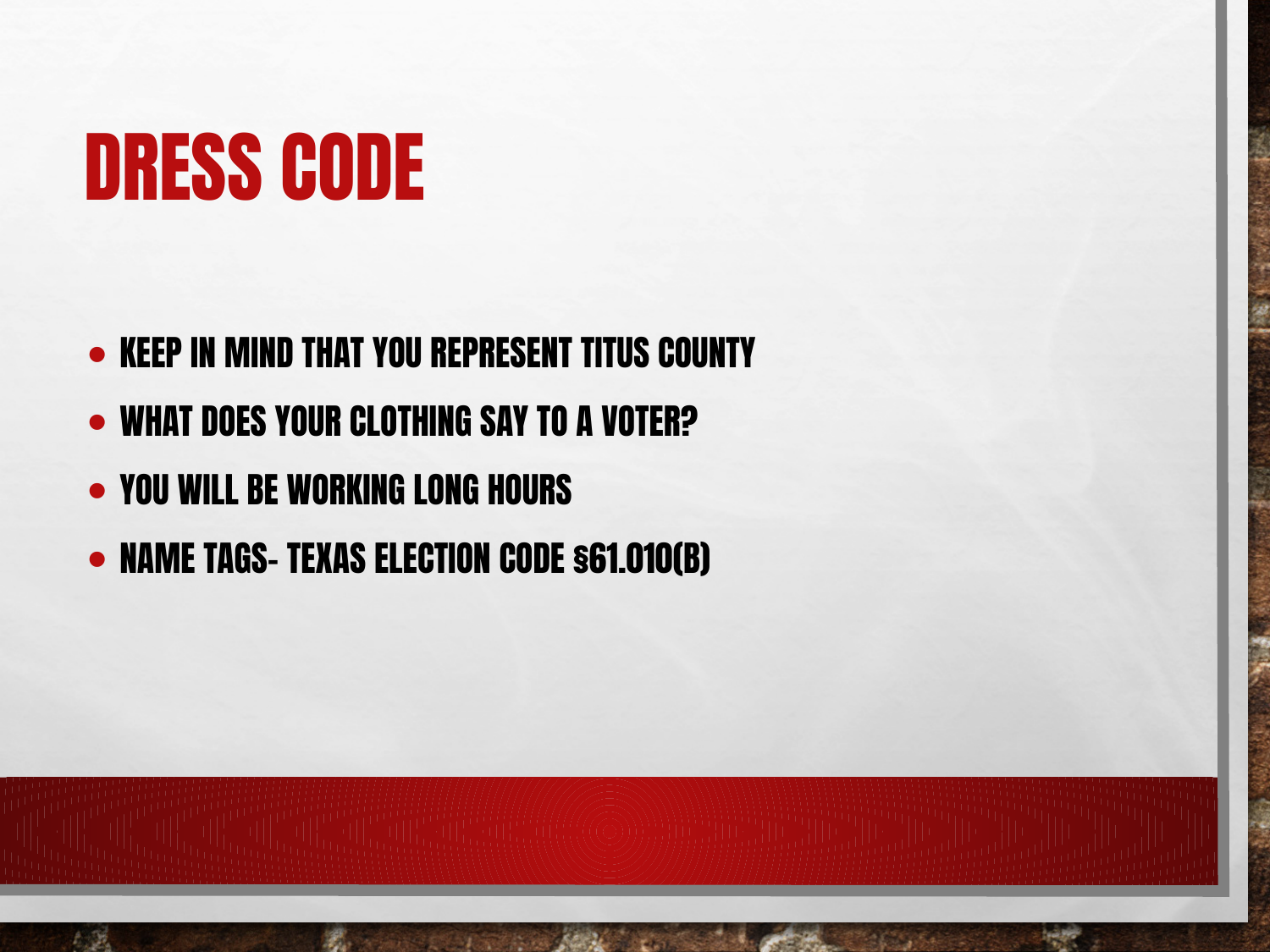

# Dress Code
Keep in mind that you represent Titus County
What does your clothing say to a voter?
You will be working long hours
Name tags- Texas Election Code §61.010(b)